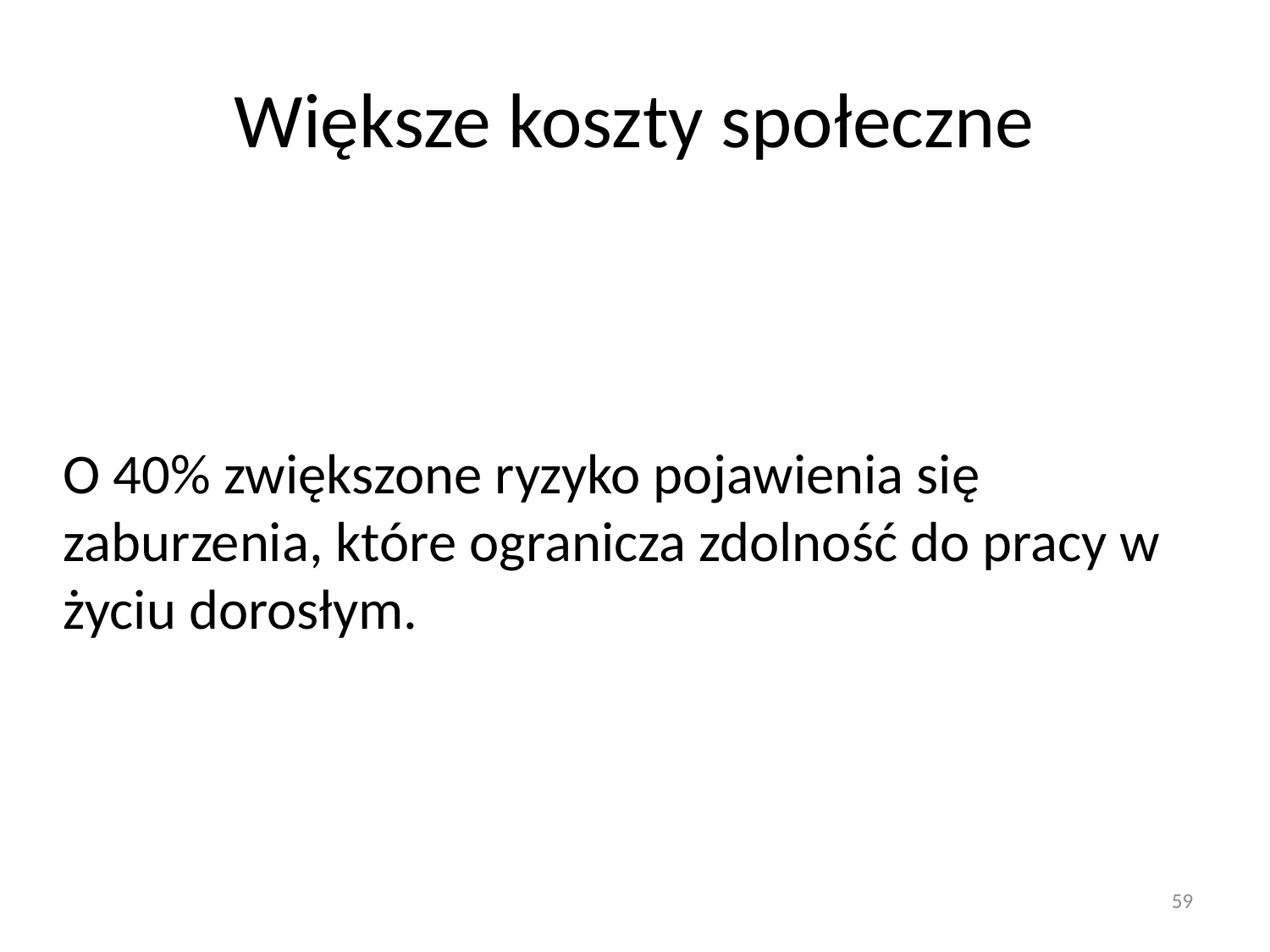

# Większe koszty społeczne
O 40% zwiększone ryzyko pojawienia się zaburzenia, które ogranicza zdolność do pracy w życiu dorosłym.
59